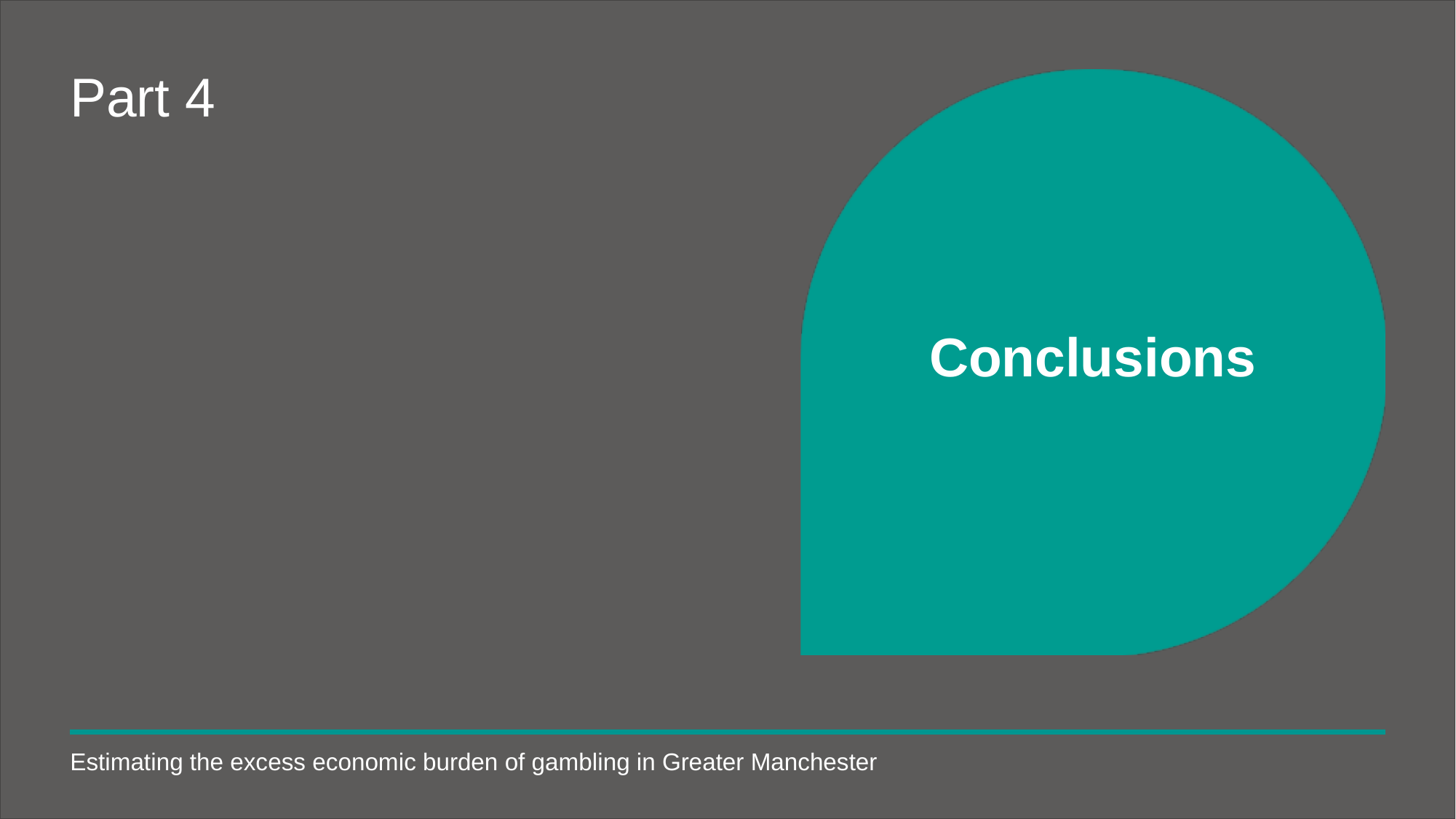

# Part 4
Conclusions
Estimating the excess economic burden of gambling in Greater Manchester